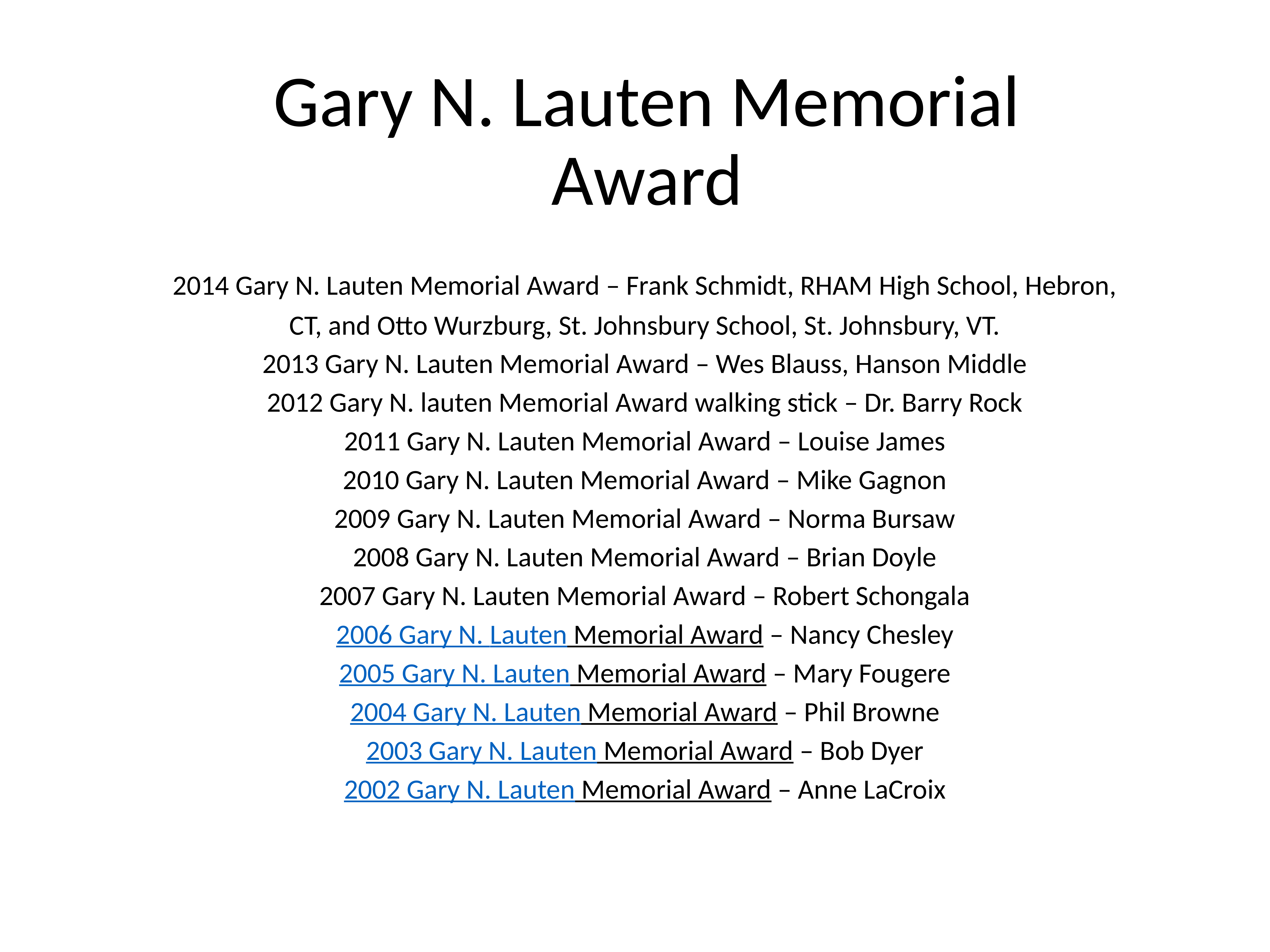

# Gary N. Lauten Memorial Award
2014 Gary N. Lauten Memorial Award – Frank Schmidt, RHAM High School, Hebron, CT, and Otto Wurzburg, St. Johnsbury School, St. Johnsbury, VT.
2013 Gary N. Lauten Memorial Award – Wes Blauss, Hanson Middle
2012 Gary N. lauten Memorial Award walking stick – Dr. Barry Rock
2011 Gary N. Lauten Memorial Award – Louise James
2010 Gary N. Lauten Memorial Award – Mike Gagnon
2009 Gary N. Lauten Memorial Award – Norma Bursaw
2008 Gary N. Lauten Memorial Award – Brian Doyle
2007 Gary N. Lauten Memorial Award – Robert Schongala
2006 Gary N. Lauten Memorial Award – Nancy Chesley
2005 Gary N. Lauten Memorial Award – Mary Fougere
2004 Gary N. Lauten Memorial Award – Phil Browne
2003 Gary N. Lauten Memorial Award – Bob Dyer
2002 Gary N. Lauten Memorial Award – Anne LaCroix